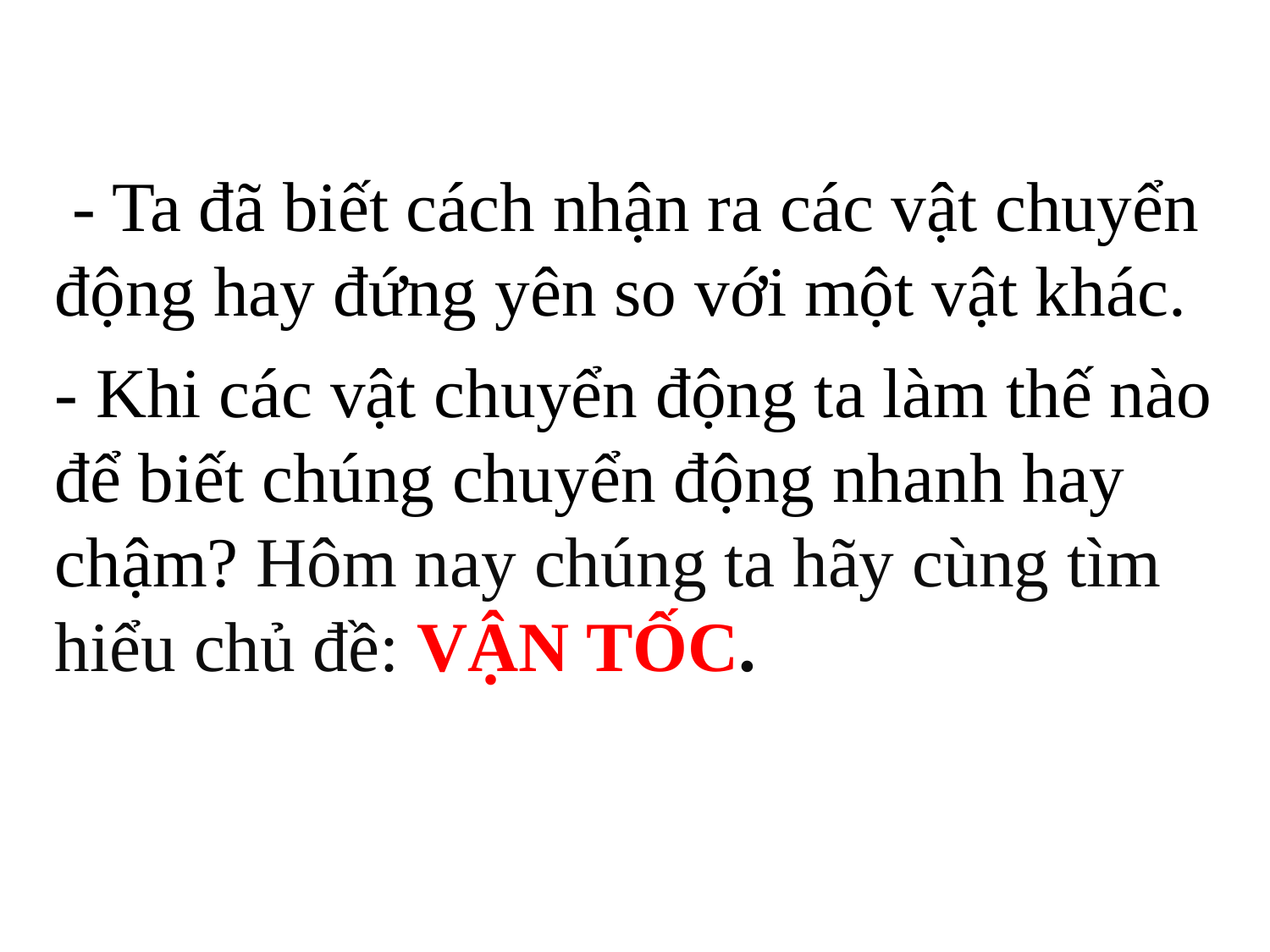

- Ta đã biết cách nhận ra các vật chuyển động hay đứng yên so với một vật khác.
- Khi các vật chuyển động ta làm thế nào để biết chúng chuyển động nhanh hay chậm? Hôm nay chúng ta hãy cùng tìm hiểu chủ đề: VẬN TỐC.